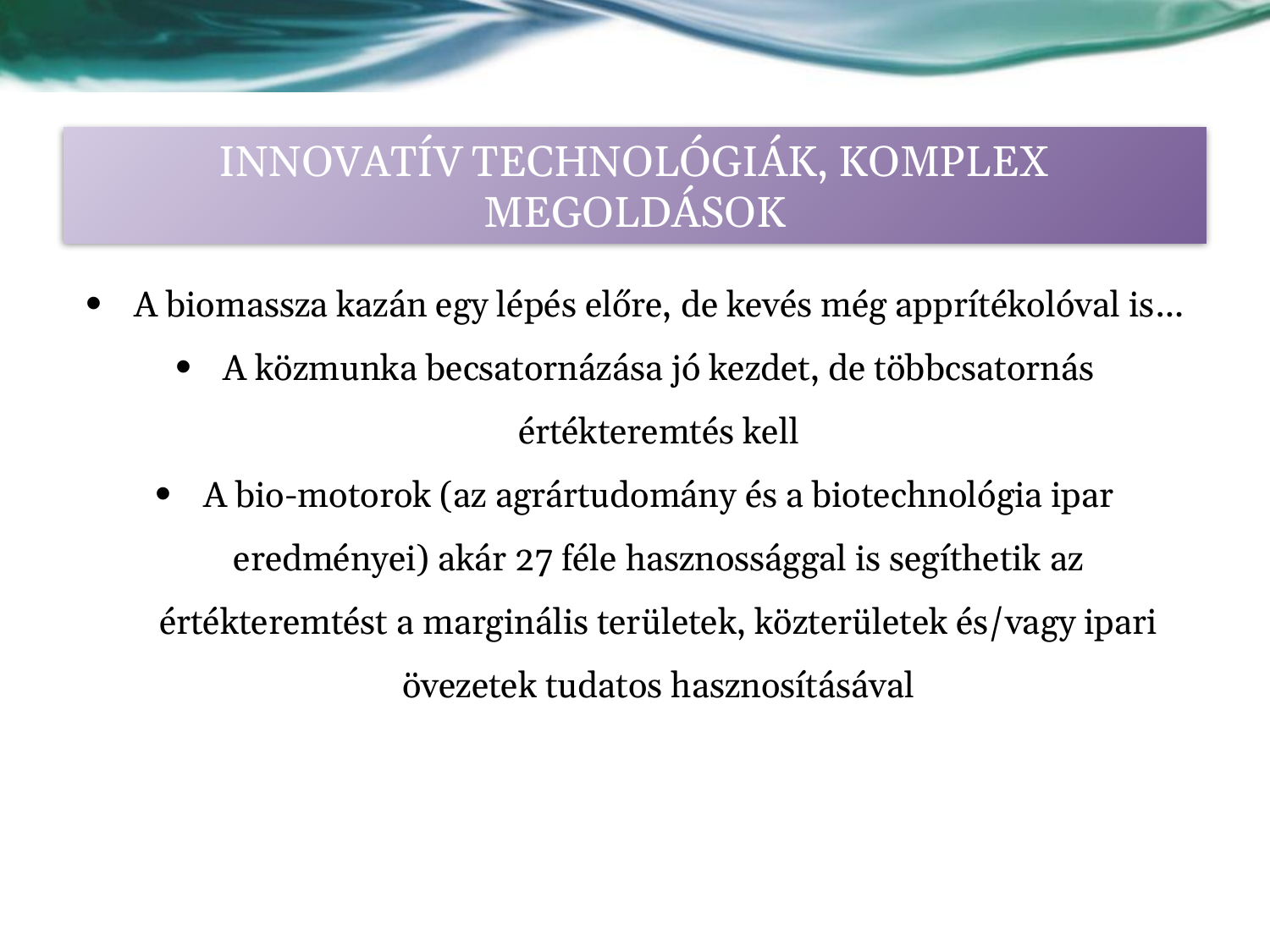

# INNOVATÍV TECHNOLÓGIÁK, KOMPLEX MEGOLDÁSOK
A biomassza kazán egy lépés előre, de kevés még apprítékolóval is…
A közmunka becsatornázása jó kezdet, de többcsatornás értékteremtés kell
A bio-motorok (az agrártudomány és a biotechnológia ipar eredményei) akár 27 féle hasznossággal is segíthetik az értékteremtést a marginális területek, közterületek és/vagy ipari övezetek tudatos hasznosításával